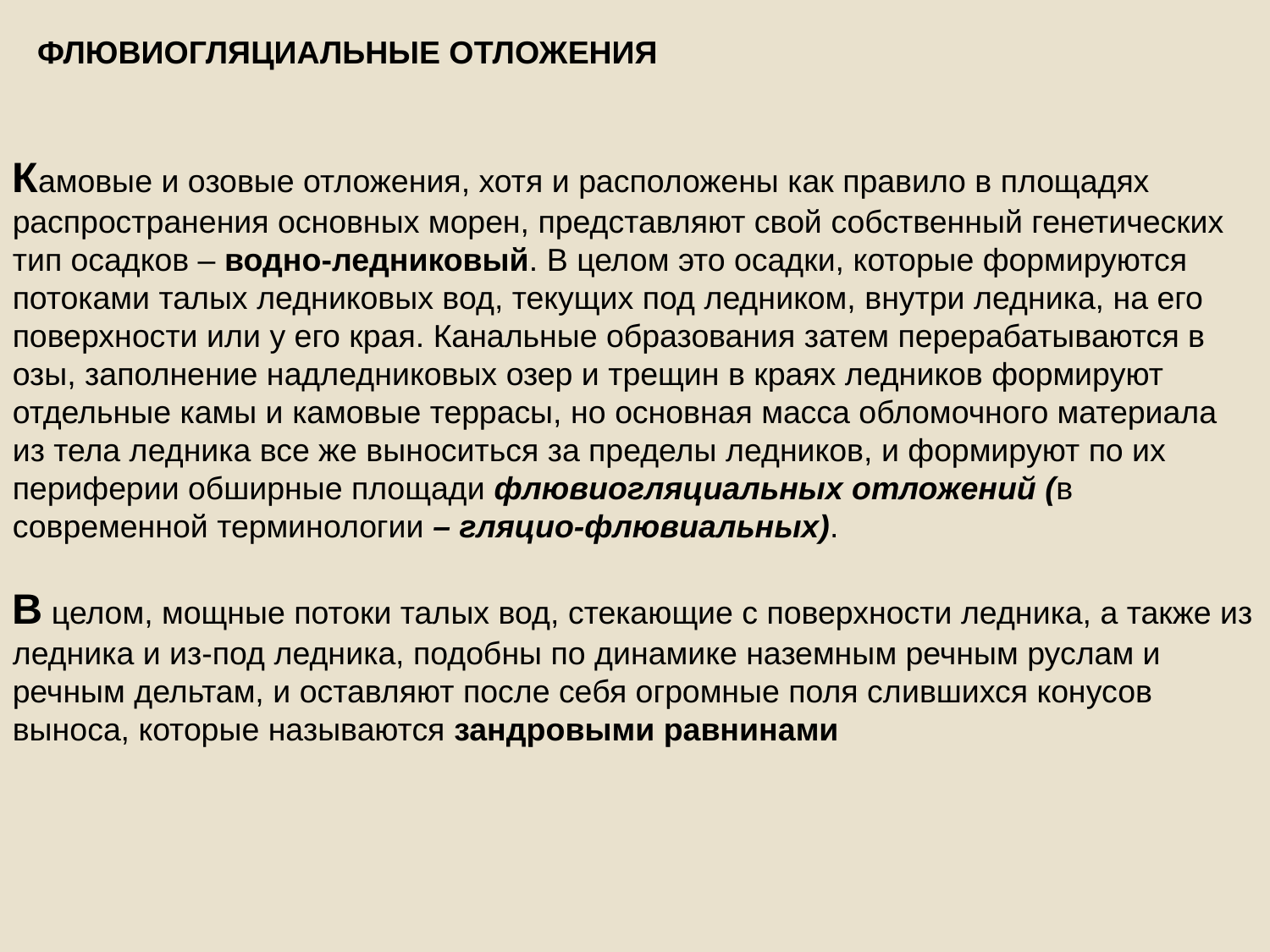

ФЛЮВИОГЛЯЦИАЛЬНЫЕ ОТЛОЖЕНИЯ
Камовые и озовые отложения, хотя и расположены как правило в площадях распространения основных морен, представляют свой собственный генетических тип осадков – водно-ледниковый. В целом это осадки, которые формируются потоками талых ледниковых вод, текущих под ледником, внутри ледника, на его поверхности или у его края. Канальные образования затем перерабатываются в озы, заполнение надледниковых озер и трещин в краях ледников формируют отдельные камы и камовые террасы, но основная масса обломочного материала из тела ледника все же выноситься за пределы ледников, и формируют по их периферии обширные площади флювиогляциальных отложений (в современной терминологии – гляцио-флювиальных).

В целом, мощные потоки талых вод, стекающие с поверхности ледника, а также из ледника и из-под ледника, подобны по динамике наземным речным руслам и речным дельтам, и оставляют после себя огромные поля слившихся конусов выноса, которые называются зандровыми равнинами